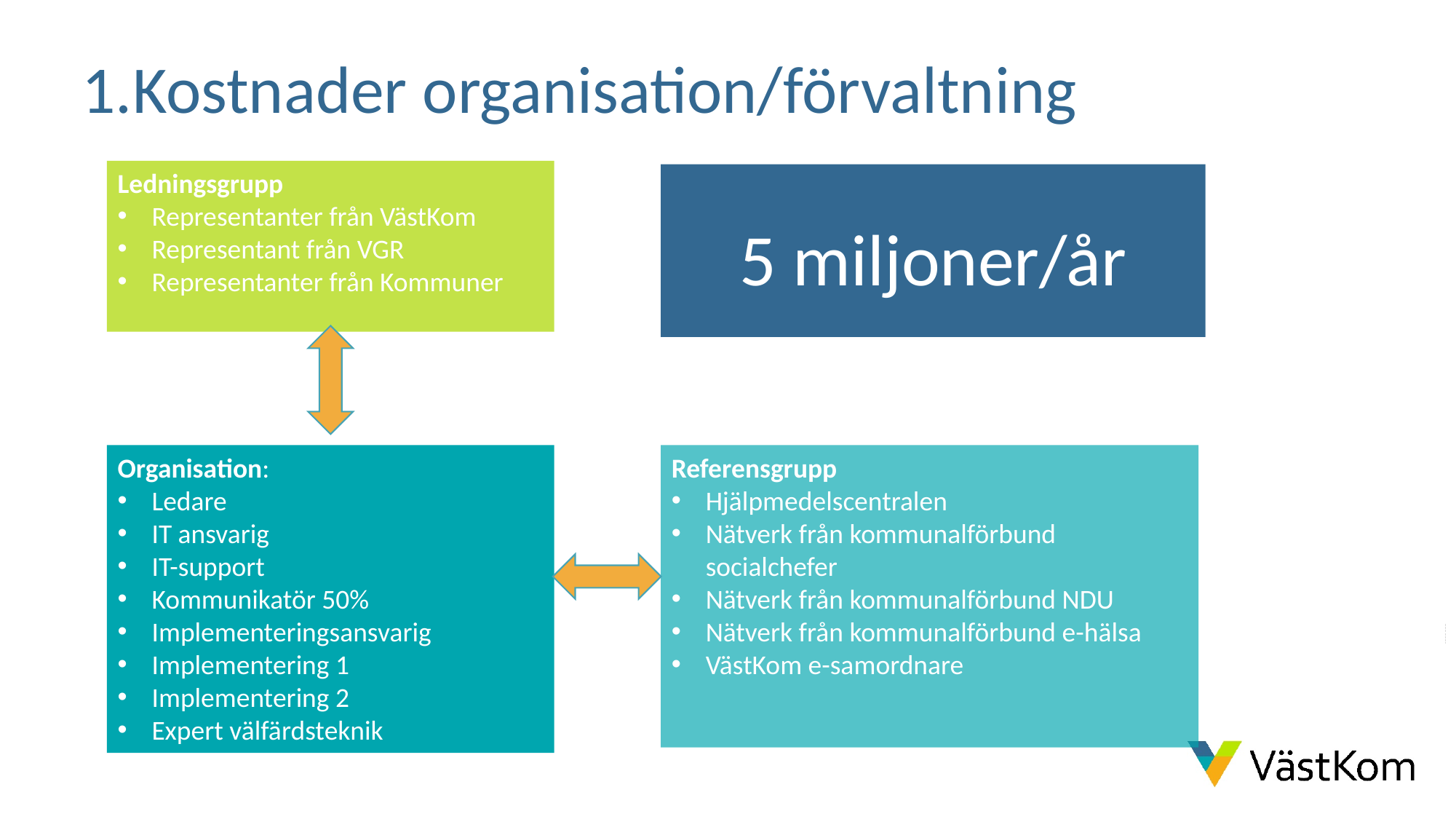

# Kostnader organisation/förvaltning
Ledningsgrupp
Representanter från VästKom
Representant från VGR
Representanter från Kommuner

5 miljoner/år

Organisation:
Ledare
IT ansvarig
IT-support
Kommunikatör 50%
Implementeringsansvarig
Implementering 1
Implementering 2
Expert välfärdsteknik
Referensgrupp
Hjälpmedelscentralen
Nätverk från kommunalförbund socialchefer
Nätverk från kommunalförbund NDU
Nätverk från kommunalförbund e-hälsa
VästKom e-samordnare